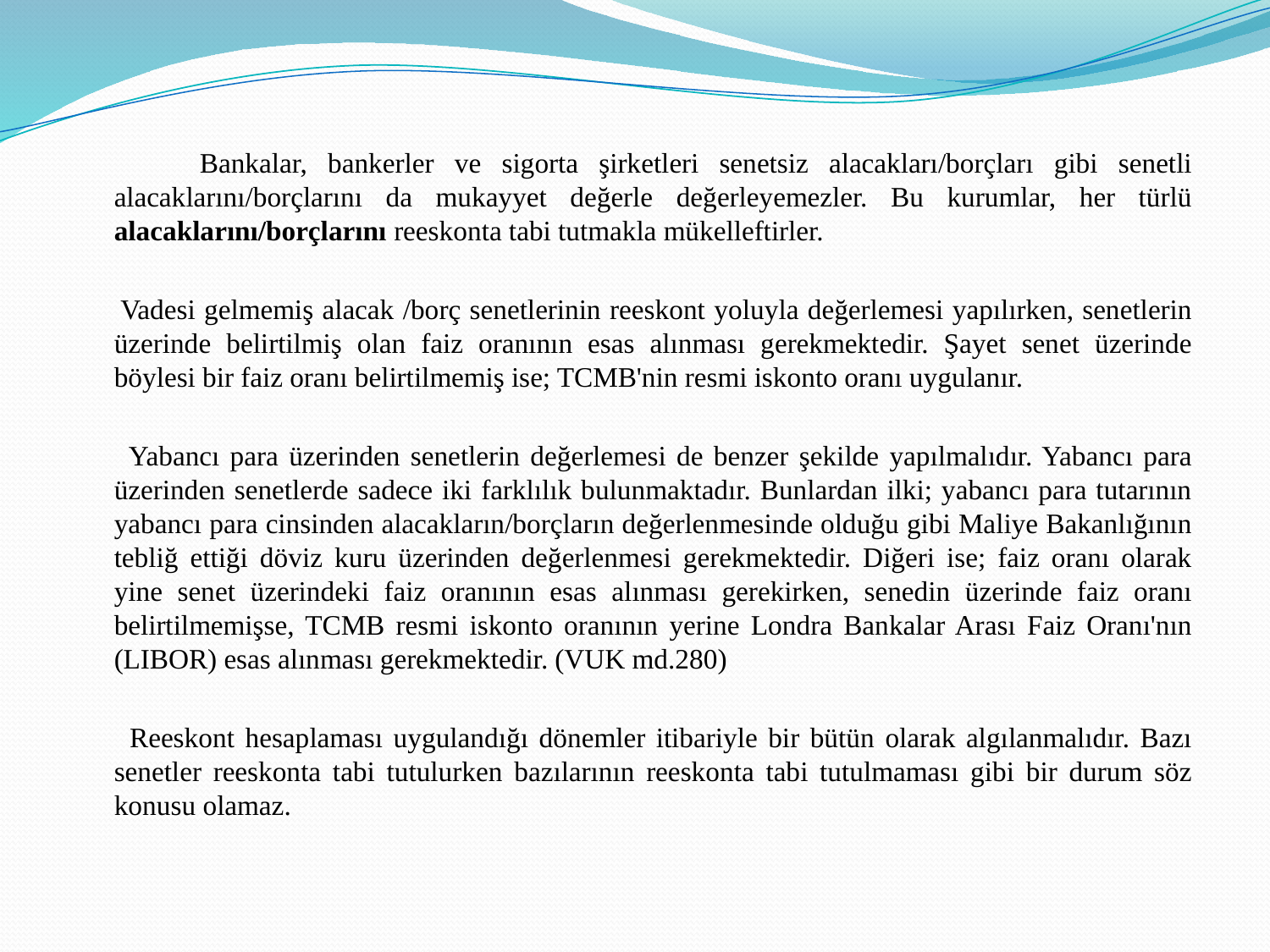

Bankalar, bankerler ve sigorta şirketleri senetsiz alacakları/borçları gibi senetli alacaklarını/borçlarını da mukayyet değerle değerleyemezler. Bu kurumlar, her türlü alacaklarını/borçlarını reeskonta tabi tutmakla mükelleftirler.

     Vadesi gelmemiş alacak /borç senetlerinin reeskont yoluyla değerlemesi yapılırken, senetlerin üzerinde belirtilmiş olan faiz oranının esas alınması gerekmektedir. Şayet senet üzerinde böylesi bir faiz oranı belirtilmemiş ise; TCMB'nin resmi iskonto oranı uygulanır.

     Yabancı para üzerinden senetlerin değerlemesi de benzer şekilde yapılmalıdır. Yabancı para üzerinden senetlerde sadece iki farklılık bulunmaktadır. Bunlardan ilki; yabancı para tutarının yabancı para cinsinden alacakların/borçların değerlenmesinde olduğu gibi Maliye Bakanlığının tebliğ ettiği döviz kuru üzerinden değerlenmesi gerekmektedir. Diğeri ise; faiz oranı olarak yine senet üzerindeki faiz oranının esas alınması gerekirken, senedin üzerinde faiz oranı belirtilmemişse, TCMB resmi iskonto oranının yerine Londra Bankalar Arası Faiz Oranı'nın (LIBOR) esas alınması gerekmektedir. (VUK md.280)

     Reeskont hesaplaması uygulandığı dönemler itibariyle bir bütün olarak algılanmalıdır. Bazı senetler reeskonta tabi tutulurken bazılarının reeskonta tabi tutulmaması gibi bir durum söz konusu olamaz.